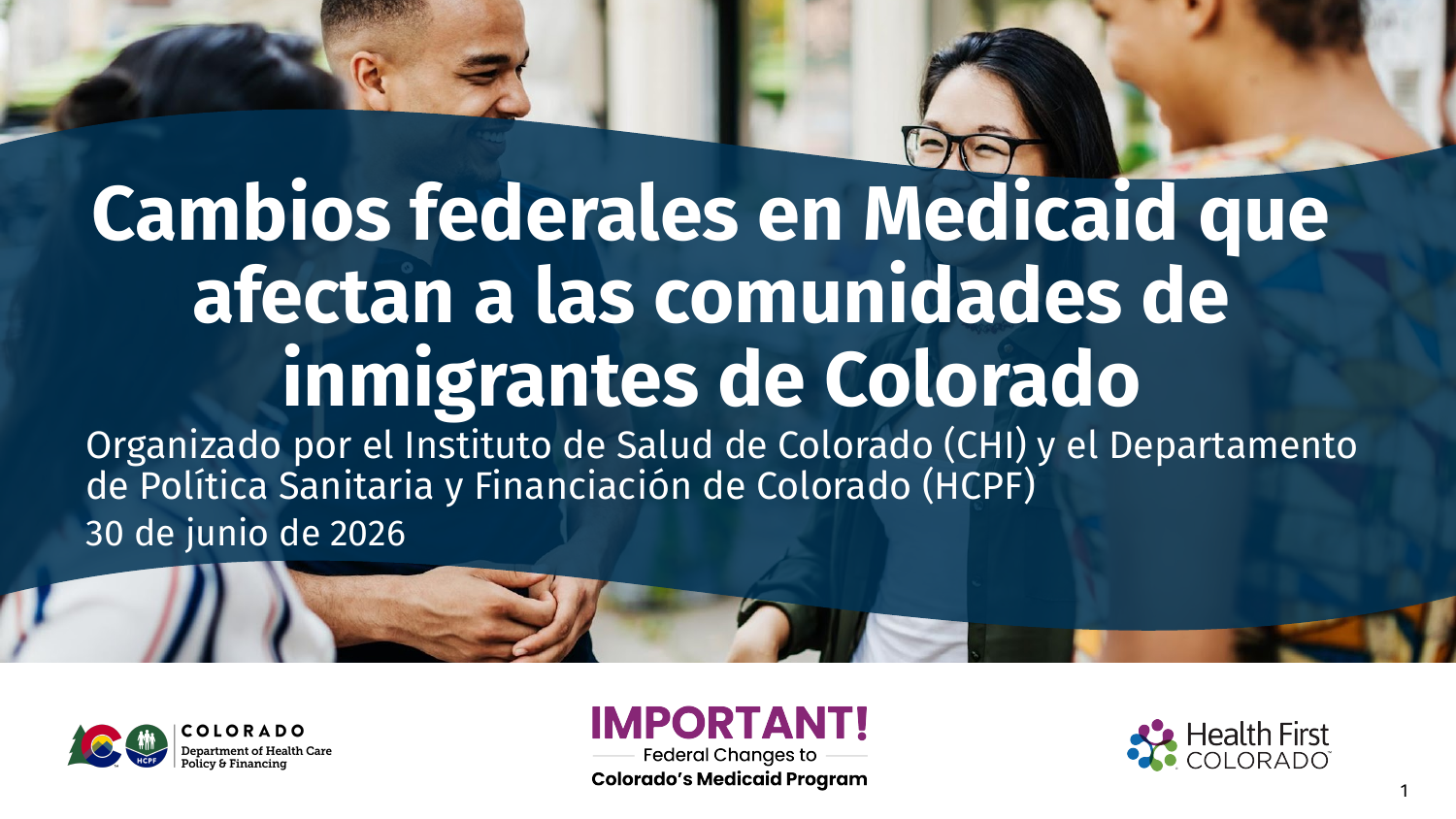

# Cambios federales en Medicaid que afectan a las comunidades de inmigrantes de Colorado
Organizado por el Instituto de Salud de Colorado (CHI) y el Departamento de Política Sanitaria y Financiación de Colorado (HCPF)
30 de junio de 2026
1